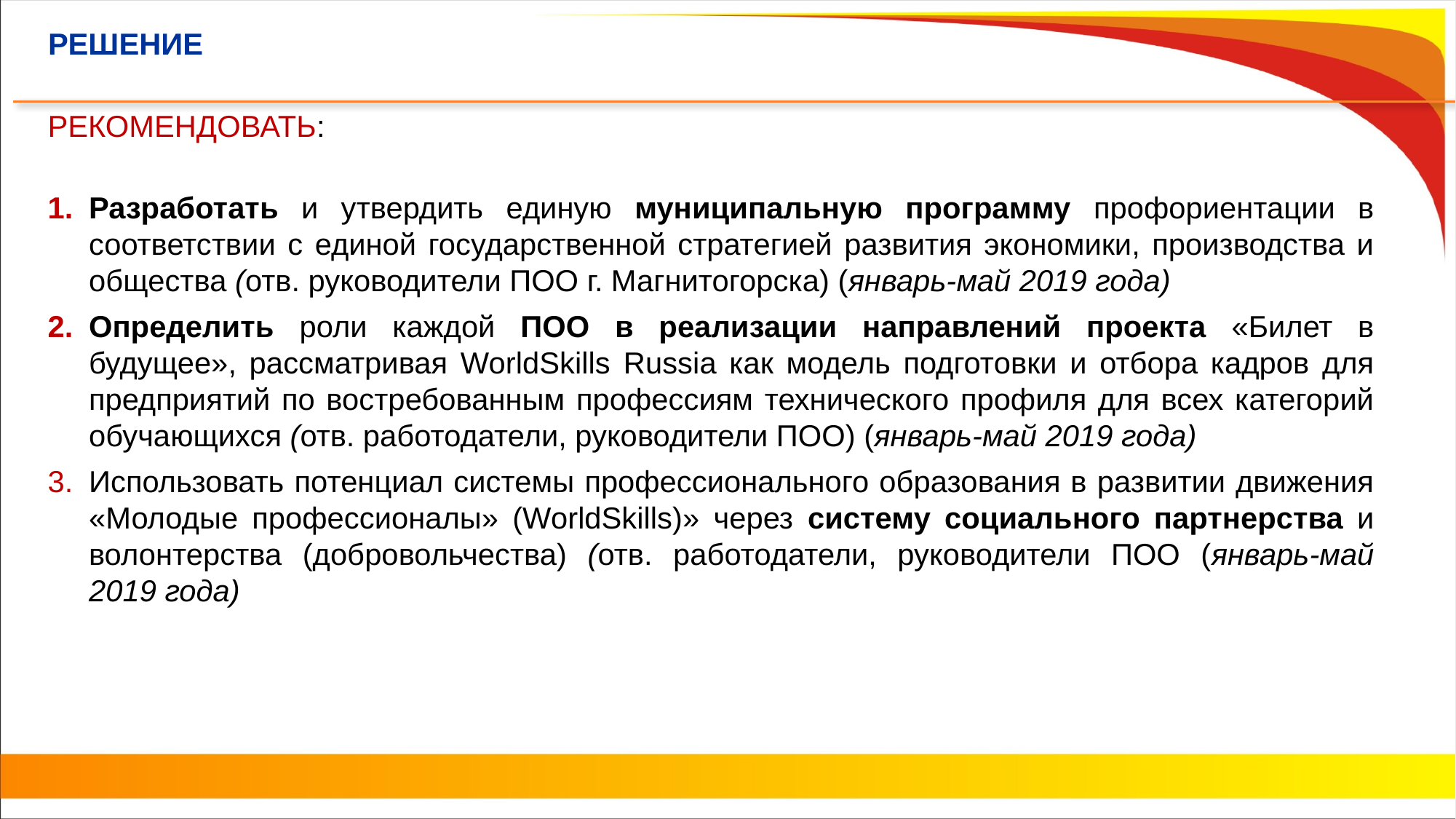

РЕШЕНИЕ

РЕКОМЕНДОВАТЬ:

Разработать и утвердить единую муниципальную программу профориентации в соответствии с единой государственной стратегией развития экономики, производства и общества (отв. руководители ПОО г. Магнитогорска) (январь-май 2019 года)
Определить роли каждой ПОО в реализации направлений проекта «Билет в будущее», рассматривая WorldSkills Russia как модель подготовки и отбора кадров для предприятий по востребованным профессиям технического профиля для всех категорий обучающихся (отв. работодатели, руководители ПОО) (январь-май 2019 года)
Использовать потенциал системы профессионального образования в развитии движения «Молодые профессионалы» (WorldSkills)» через систему социального партнерства и волонтерства (добровольчества) (отв. работодатели, руководители ПОО (январь-май 2019 года)